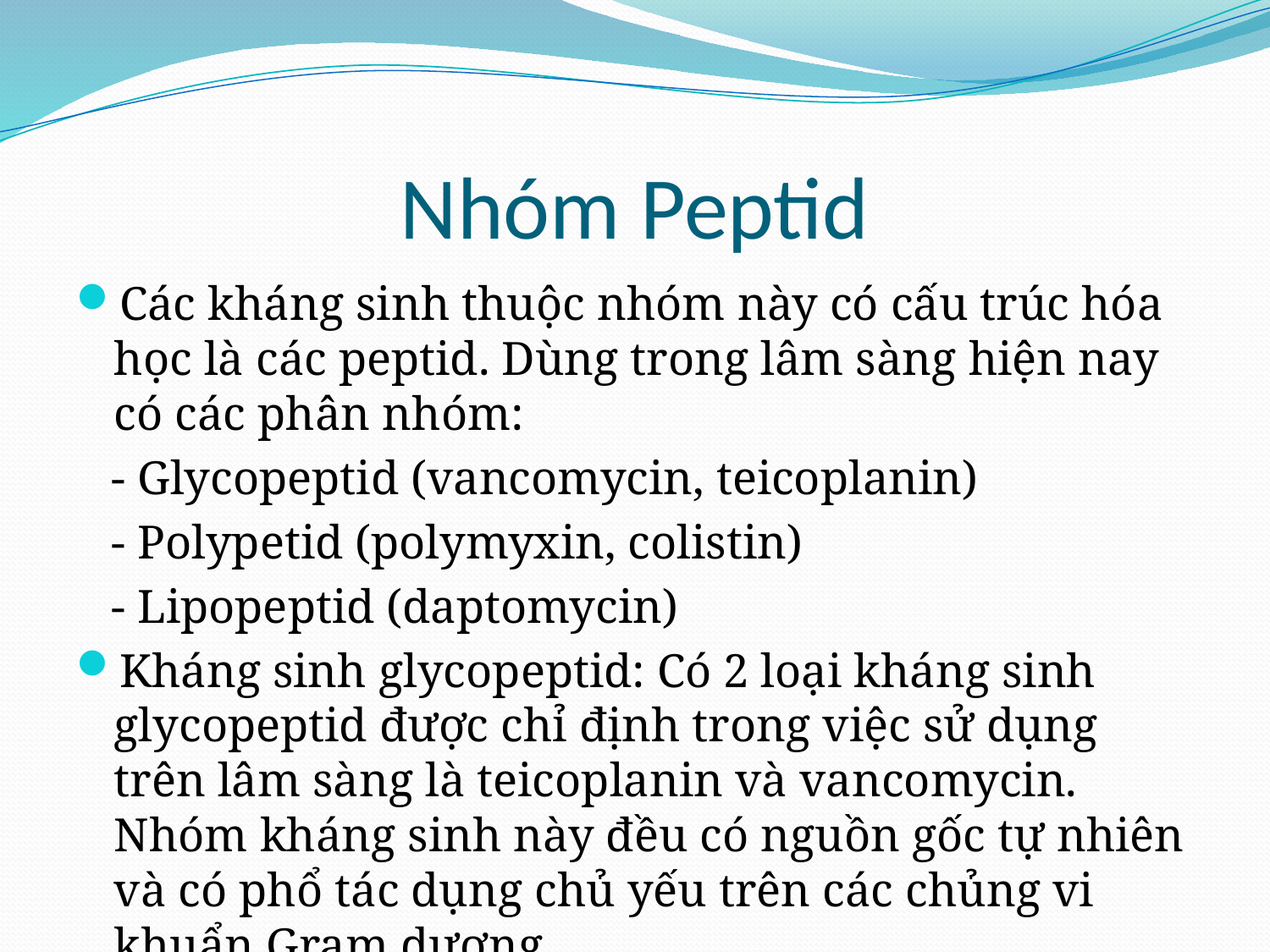

# Nhóm Peptid
Các kháng sinh thuộc nhóm này có cấu trúc hóa học là các peptid. Dùng trong lâm sàng hiện nay có các phân nhóm:
   - Glycopeptid (vancomycin, teicoplanin)
   - Polypetid (polymyxin, colistin)
   - Lipopeptid (daptomycin)
Kháng sinh glycopeptid: Có 2 loại kháng sinh glycopeptid được chỉ định trong việc sử dụng trên lâm sàng là teicoplanin và vancomycin. Nhóm kháng sinh này đều có nguồn gốc tự nhiên và có phổ tác dụng chủ yếu trên các chủng vi khuẩn Gram dương